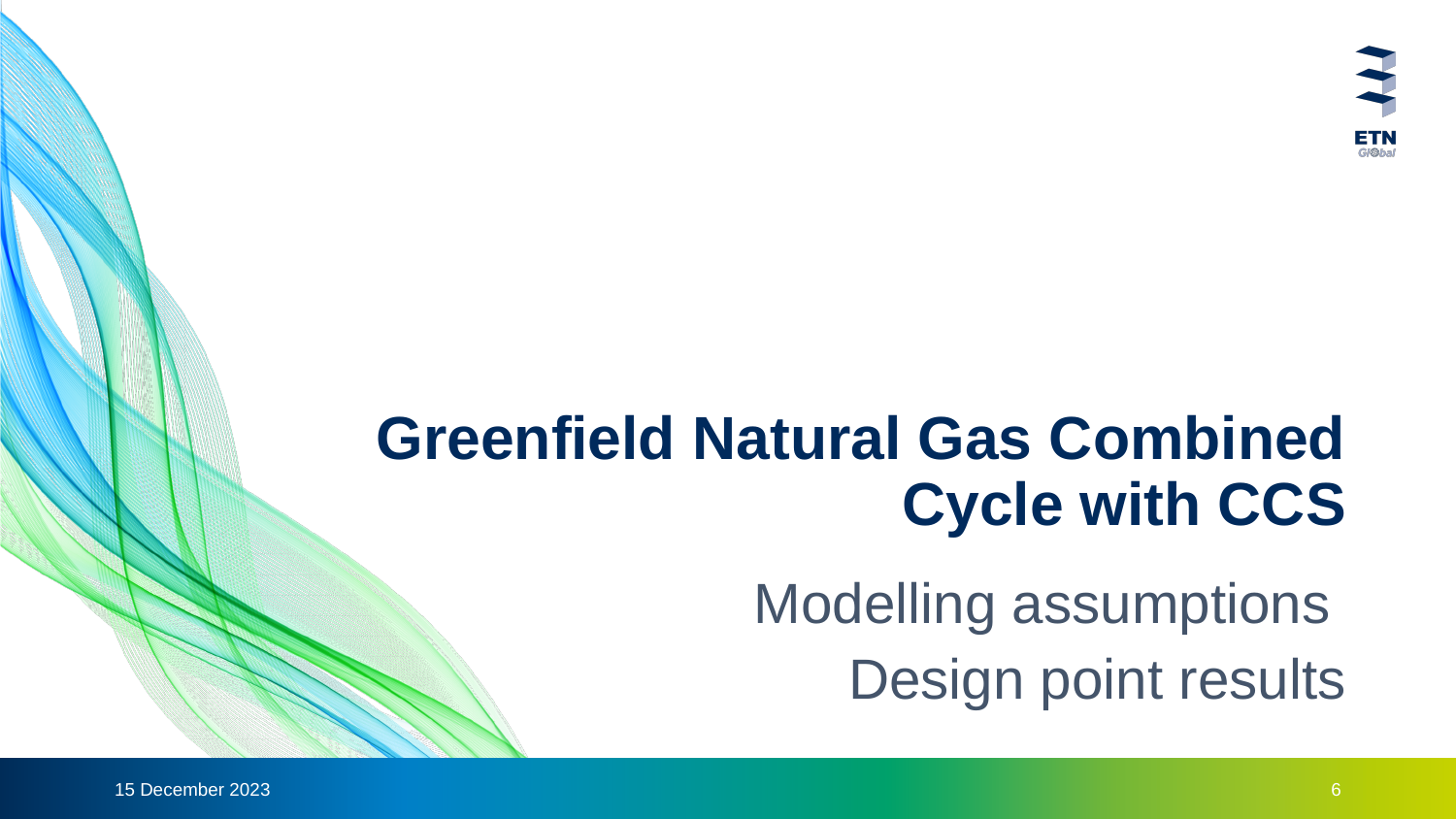

# Greenfield Natural Gas Combined Cycle with CCS
Modelling assumptions
Design point results
15 December 2023
6